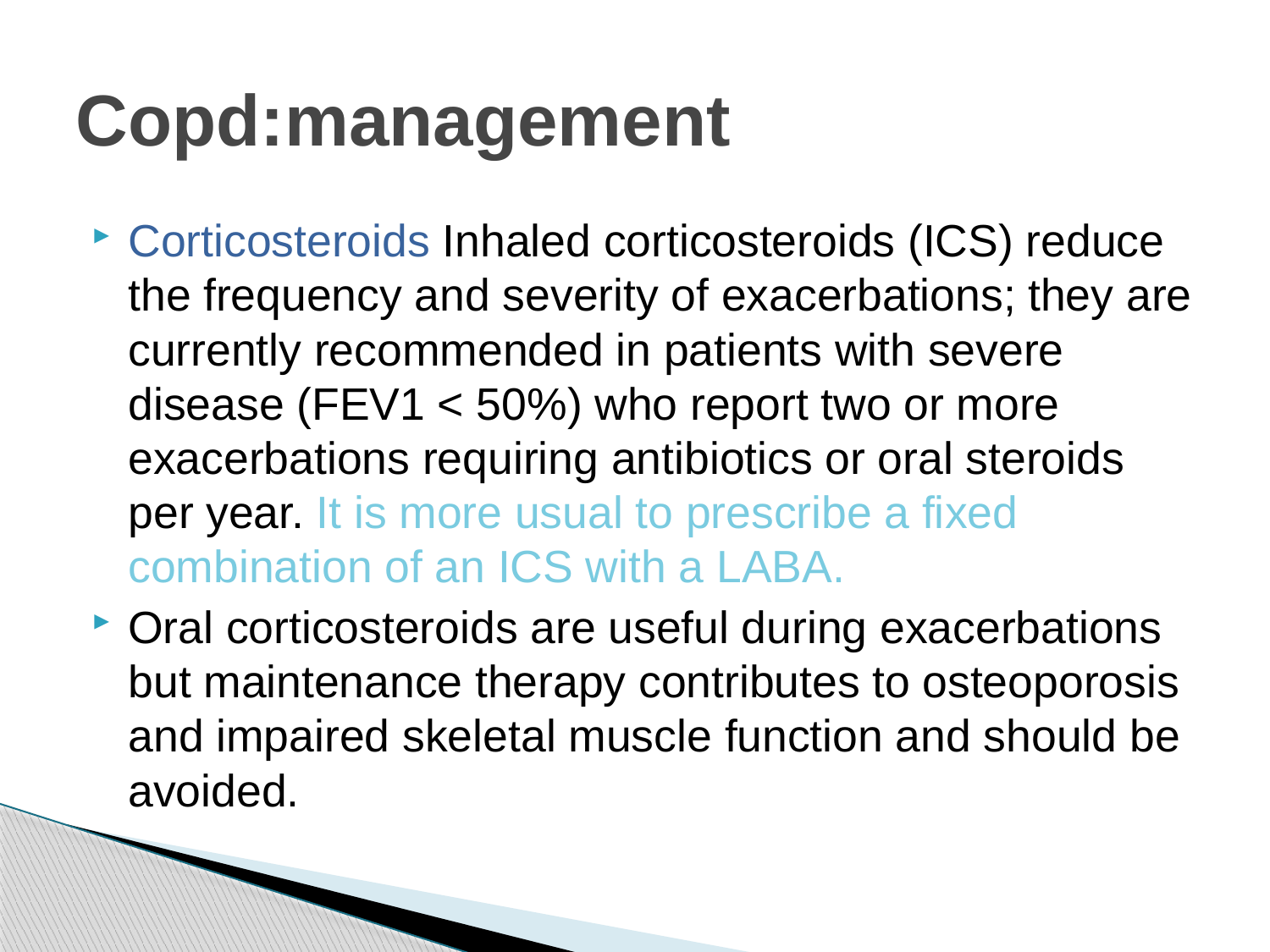

# Copd:management
Corticosteroids Inhaled corticosteroids (ICS) reduce the frequency and severity of exacerbations; they are currently recommended in patients with severe disease (FEV1 < 50%) who report two or more exacerbations requiring antibiotics or oral steroids per year. It is more usual to prescribe a fixed combination of an ICS with a LABA.
Oral corticosteroids are useful during exacerbations but maintenance therapy contributes to osteoporosis and impaired skeletal muscle function and should be avoided.